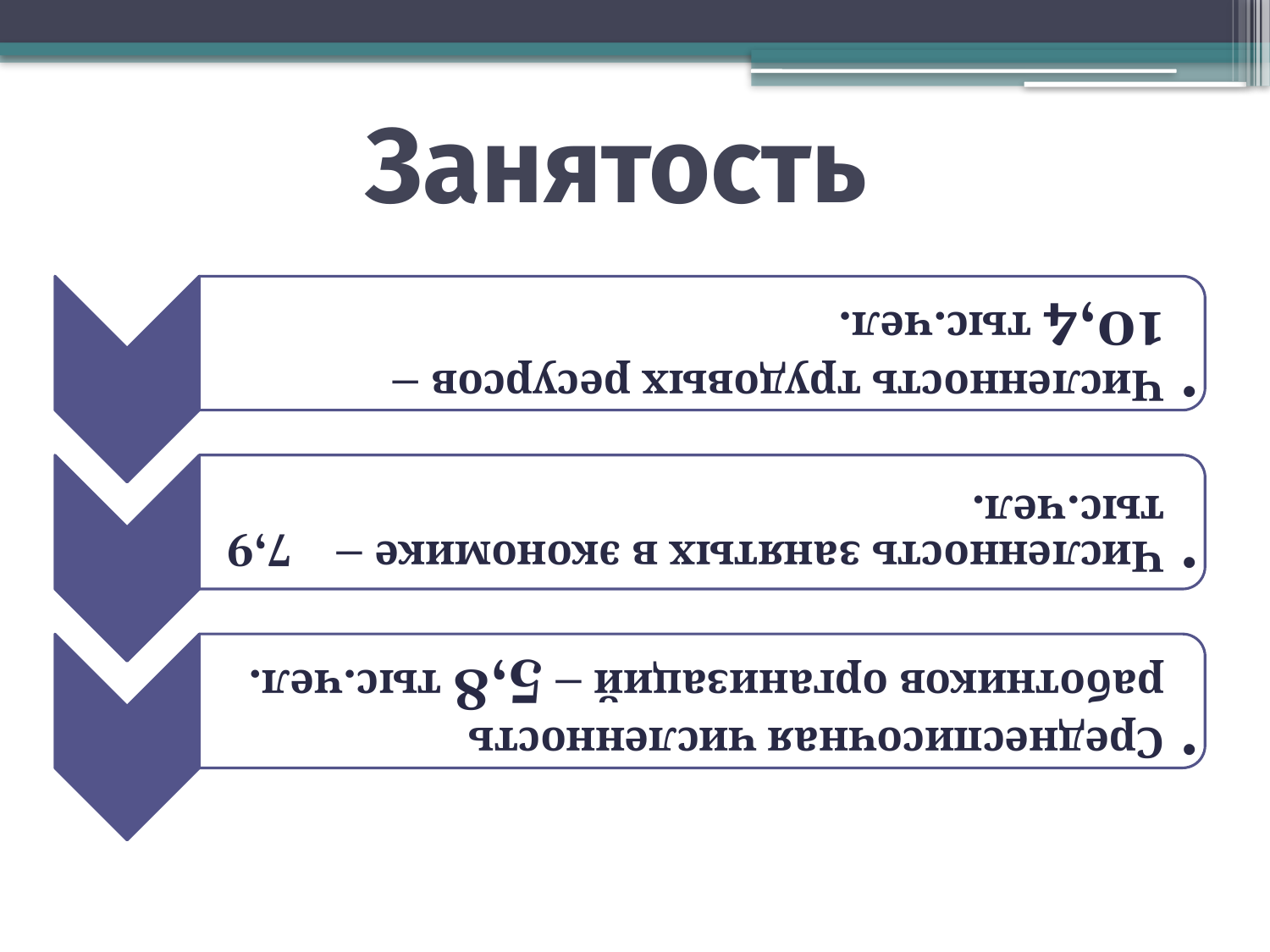

# Занятость

Численность трудовых ресурсов –         10,4 тыс.чел.

Численность занятых в экономике –    7,9 тыс.чел.

Среднесписочная численность работников организаций – 5,8 тыс.чел.